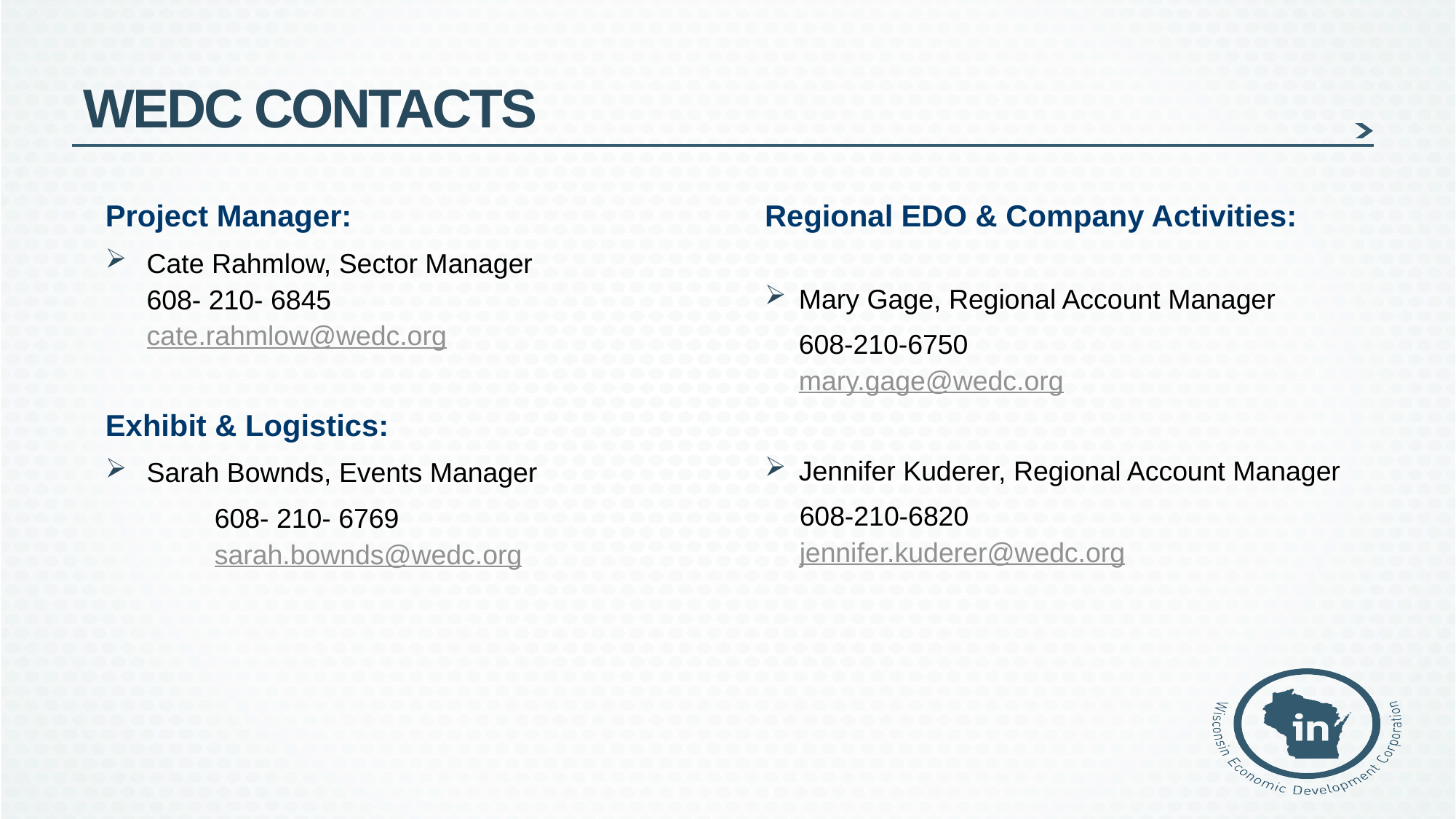

# WEDC Contacts
Project Manager:
Cate Rahmlow, Sector Manager
608- 210- 6845
cate.rahmlow@wedc.org

Exhibit & Logistics:
Sarah Bownds, Events Manager
	608- 210- 6769
	sarah.bownds@wedc.org

Regional EDO & Company Activities:
Mary Gage, Regional Account Manager
	608-210-6750
mary.gage@wedc.org

Jennifer Kuderer, Regional Account Manager
	 608-210-6820
 jennifer.kuderer@wedc.org